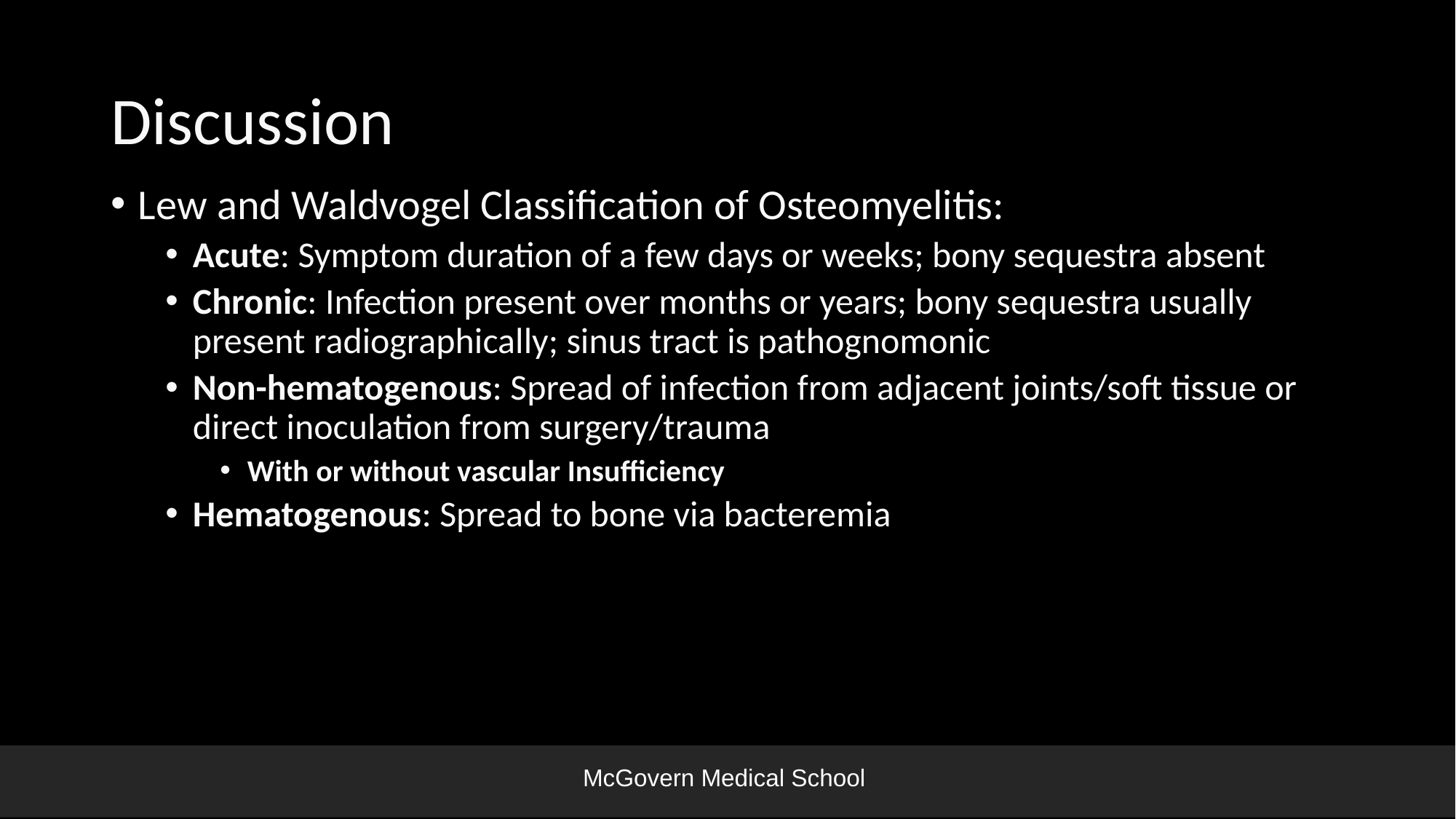

# Discussion
Lew and Waldvogel Classification of Osteomyelitis:
Acute: Symptom duration of a few days or weeks; bony sequestra absent
Chronic: Infection present over months or years; bony sequestra usually present radiographically; sinus tract is pathognomonic
Non-hematogenous: Spread of infection from adjacent joints/soft tissue or direct inoculation from surgery/trauma
With or without vascular Insufficiency
Hematogenous: Spread to bone via bacteremia